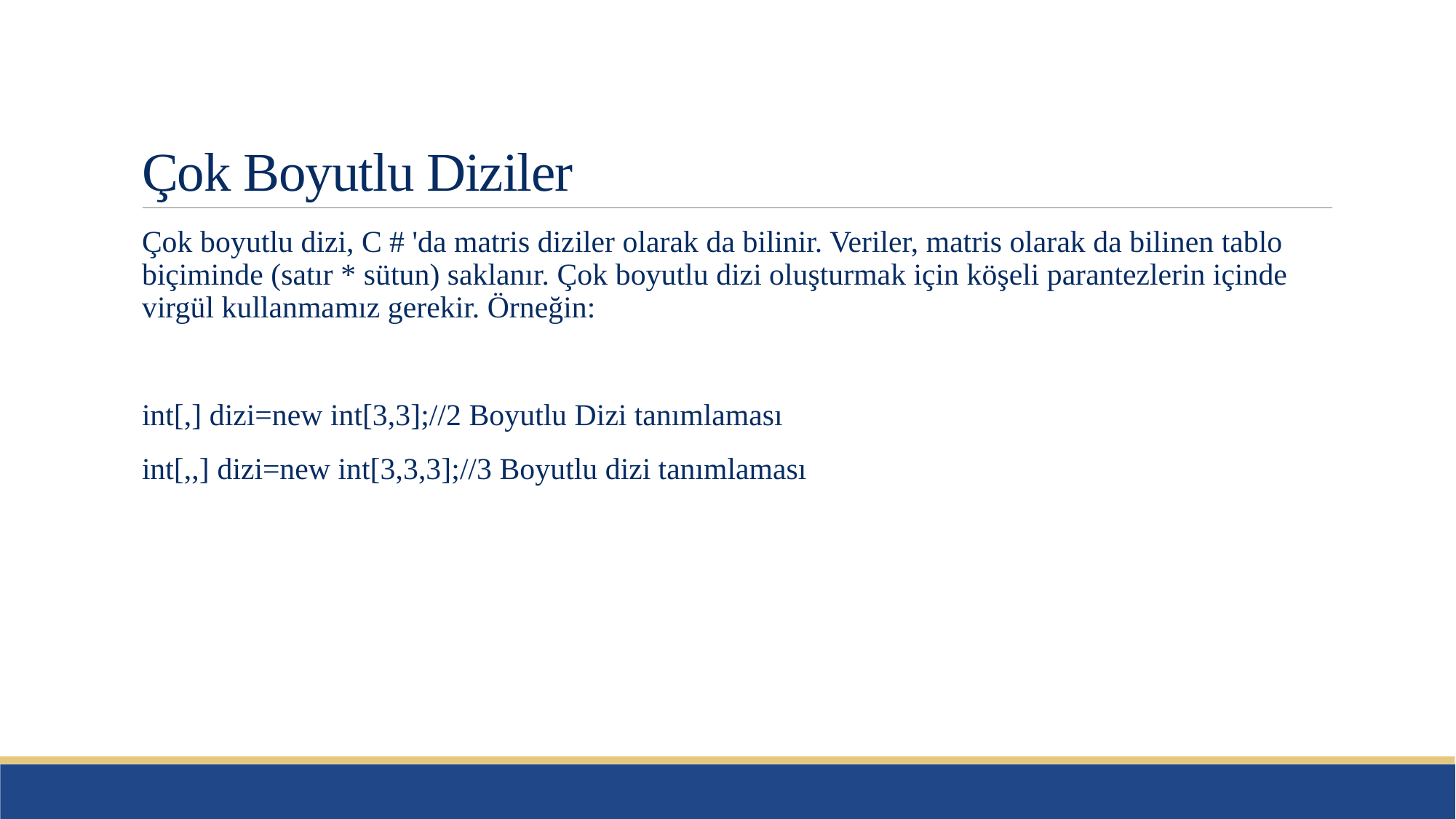

# Çok Boyutlu Diziler
Çok boyutlu dizi, C # 'da matris diziler olarak da bilinir. Veriler, matris olarak da bilinen tablo biçiminde (satır * sütun) saklanır. Çok boyutlu dizi oluşturmak için köşeli parantezlerin içinde virgül kullanmamız gerekir. Örneğin:

int[,] dizi=new int[3,3];//2 Boyutlu Dizi tanımlaması
int[,,] dizi=new int[3,3,3];//3 Boyutlu dizi tanımlaması